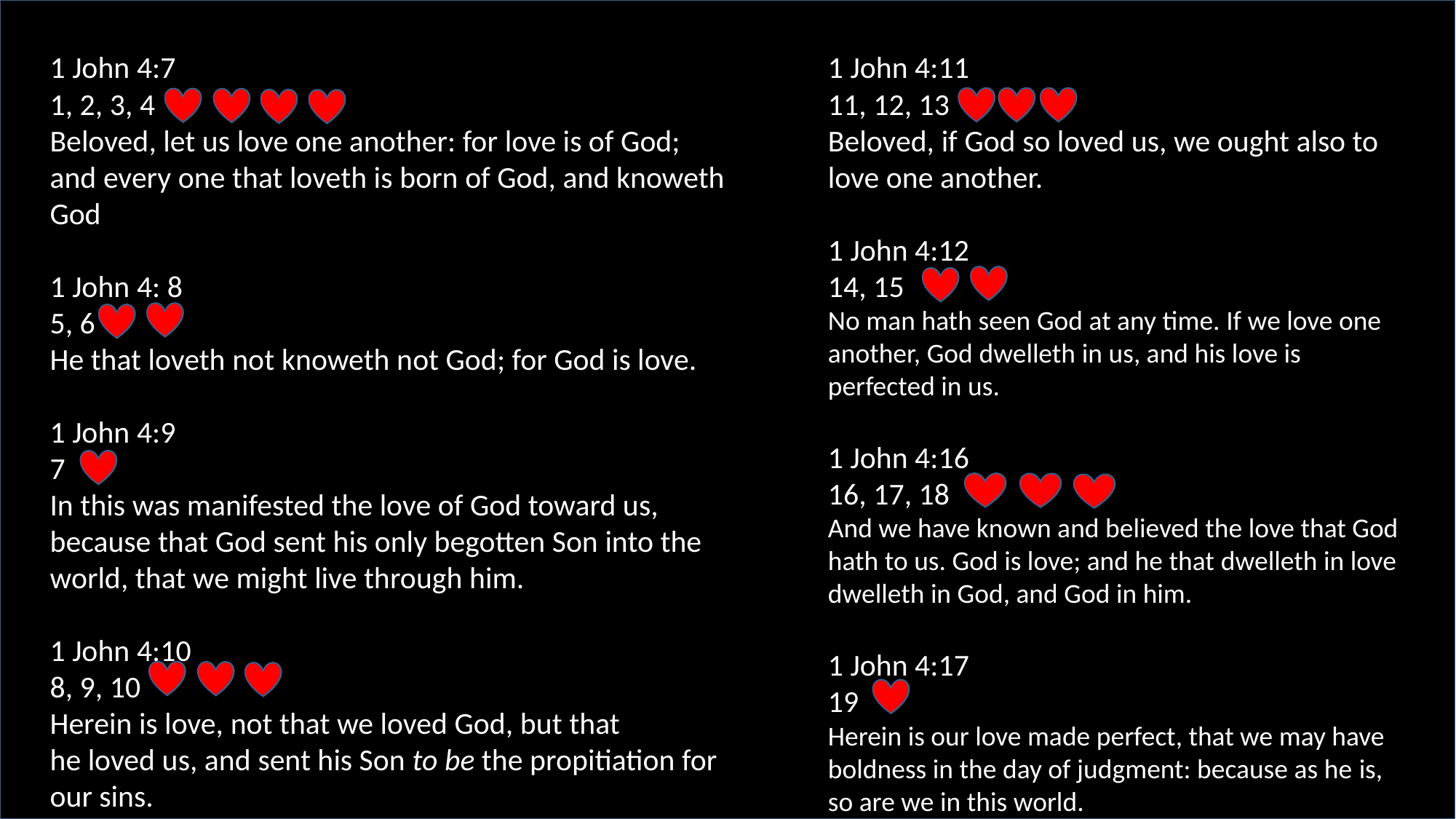

1 John 4:7
1, 2, 3, 4
Beloved, let us love one another: for love is of God; and every one that loveth is born of God, and knoweth God

1 John 4: 8
5, 6
He that loveth not knoweth not God; for God is love.

1 John 4:9
7
In this was manifested the love of God toward us, because that God sent his only begotten Son into the world, that we might live through him.

1 John 4:10
8, 9, 10
Herein is love, not that we loved God, but that he loved us, and sent his Son to be the propitiation for our sins.

1 John 4:11
11, 12, 13
Beloved, if God so loved us, we ought also to love one another.

1 John 4:12
14, 15
No man hath seen God at any time. If we love one another, God dwelleth in us, and his love is perfected in us.

1 John 4:16
16, 17, 18
And we have known and believed the love that God hath to us. God is love; and he that dwelleth in love dwelleth in God, and God in him.

1 John 4:17
19
Herein is our love made perfect, that we may have boldness in the day of judgment: because as he is, so are we in this world.